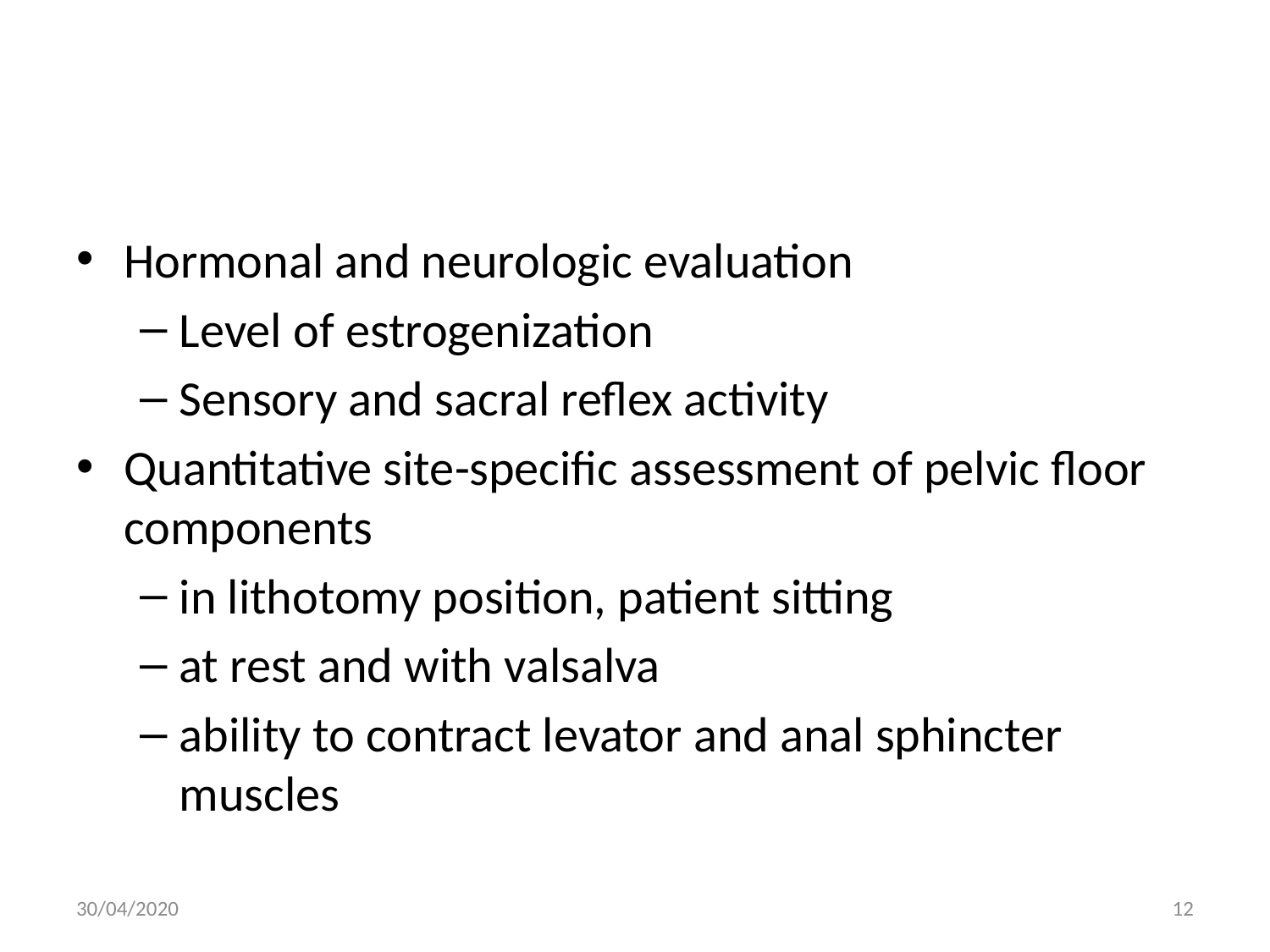

#
Hormonal and neurologic evaluation
Level of estrogenization
Sensory and sacral reflex activity
Quantitative site-specific assessment of pelvic floor components
in lithotomy position, patient sitting
at rest and with valsalva
ability to contract levator and anal sphincter muscles

30/04/2020
12